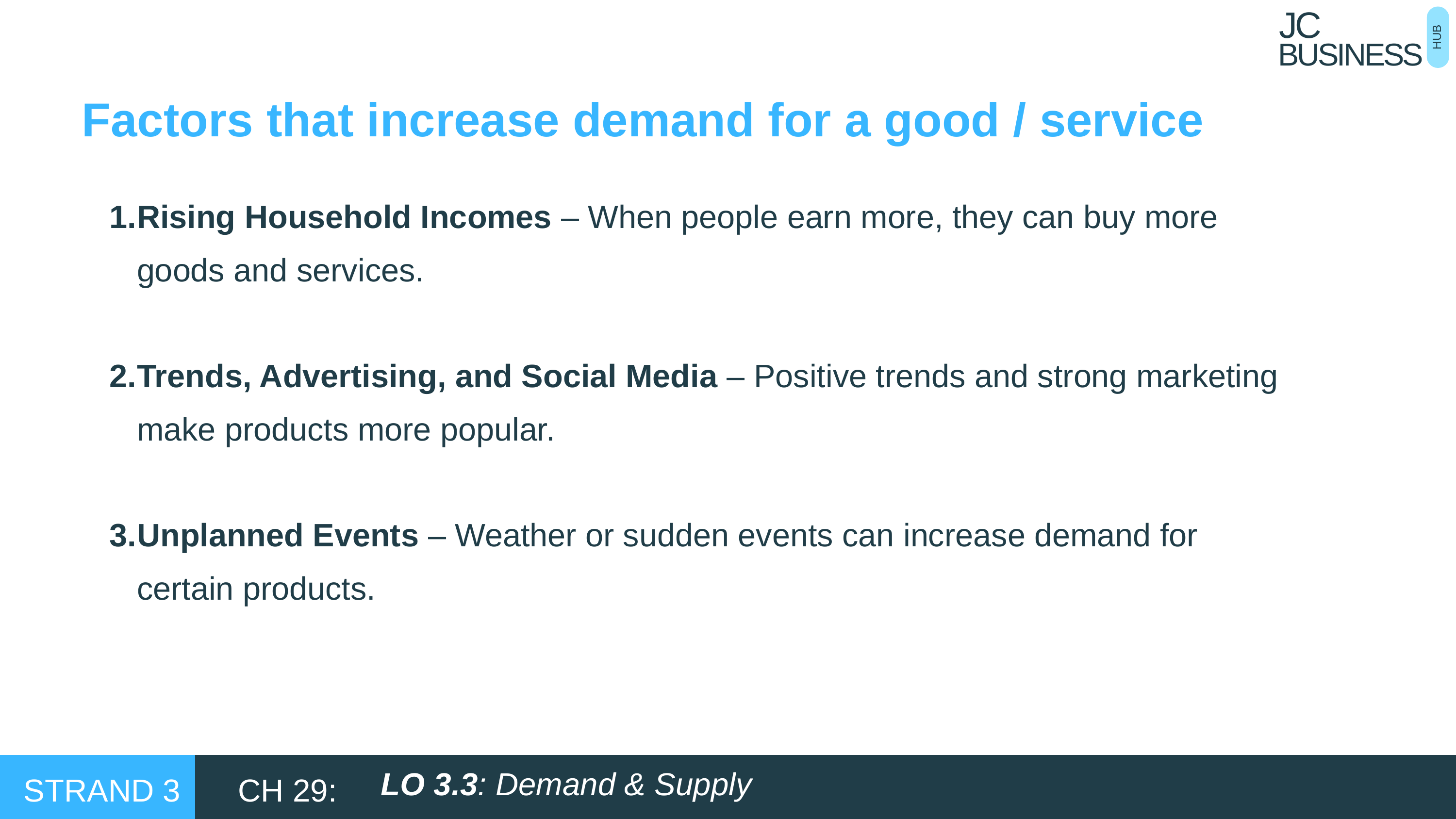

BUSINESS
JC

HUB
Factors that increase demand for a good / service

Rising Household Incomes – When people earn more, they can buy more goods and services.

Trends, Advertising, and Social Media – Positive trends and strong marketing make products more popular.

Unplanned Events – Weather or sudden events can increase demand for certain products.

LO 3.3: Demand & Supply
STRAND 3
CH 29: